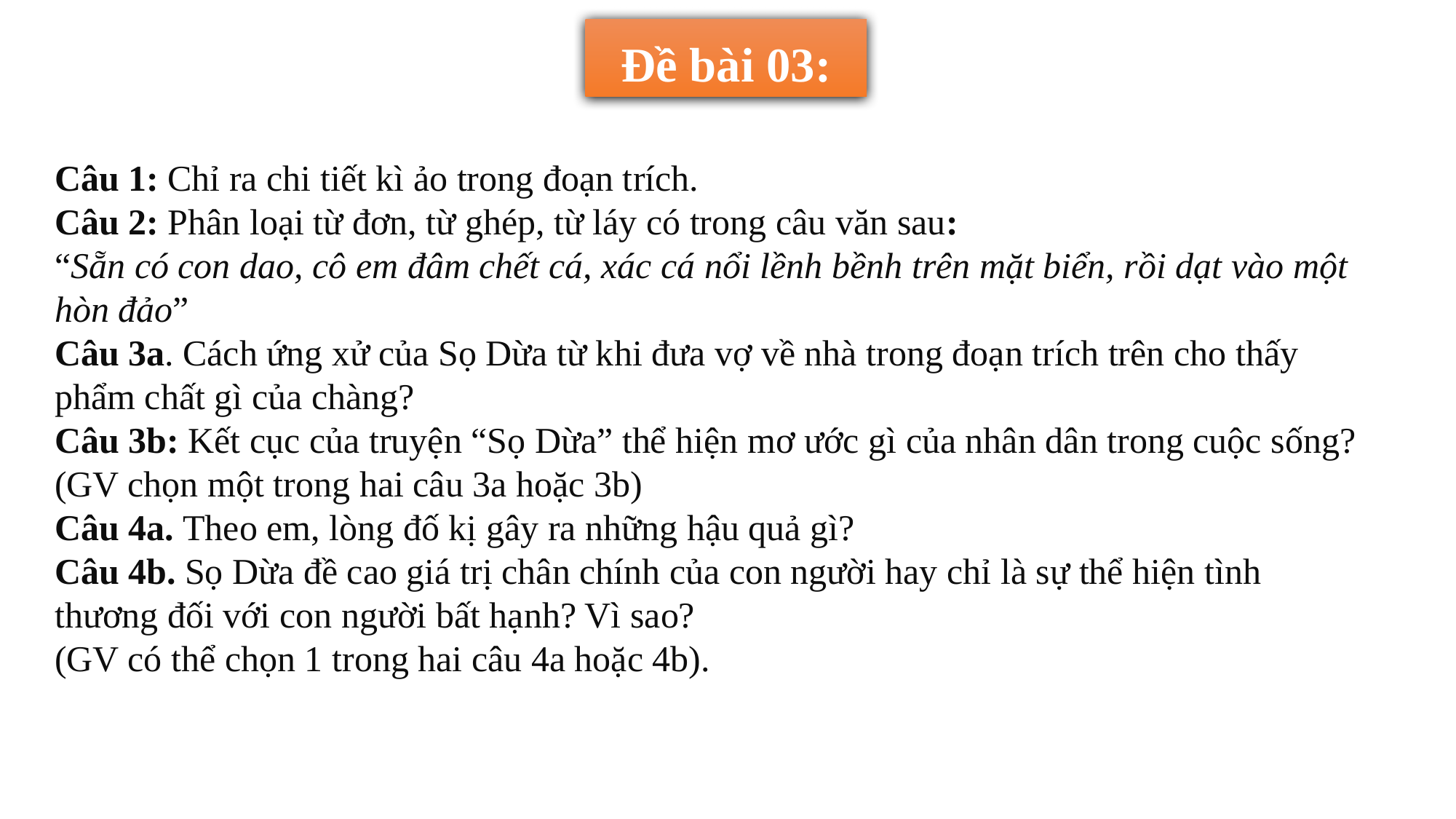

Đề bài 03:
Câu 1: Chỉ ra chi tiết kì ảo trong đoạn trích.
Câu 2: Phân loại từ đơn, từ ghép, từ láy có trong câu văn sau:
“Sẵn có con dao, cô em đâm chết cá, xác cá nổi lềnh bềnh trên mặt biển, rồi dạt vào một hòn đảo”
Câu 3a. Cách ứng xử của Sọ Dừa từ khi đưa vợ về nhà trong đoạn trích trên cho thấy phẩm chất gì của chàng?
Câu 3b: Kết cục của truyện “Sọ Dừa” thể hiện mơ ước gì của nhân dân trong cuộc sống?
(GV chọn một trong hai câu 3a hoặc 3b)
Câu 4a. Theo em, lòng đố kị gây ra những hậu quả gì?
Câu 4b. Sọ Dừa đề cao giá trị chân chính của con người hay chỉ là sự thể hiện tình thương đối với con người bất hạnh? Vì sao?
(GV có thể chọn 1 trong hai câu 4a hoặc 4b).